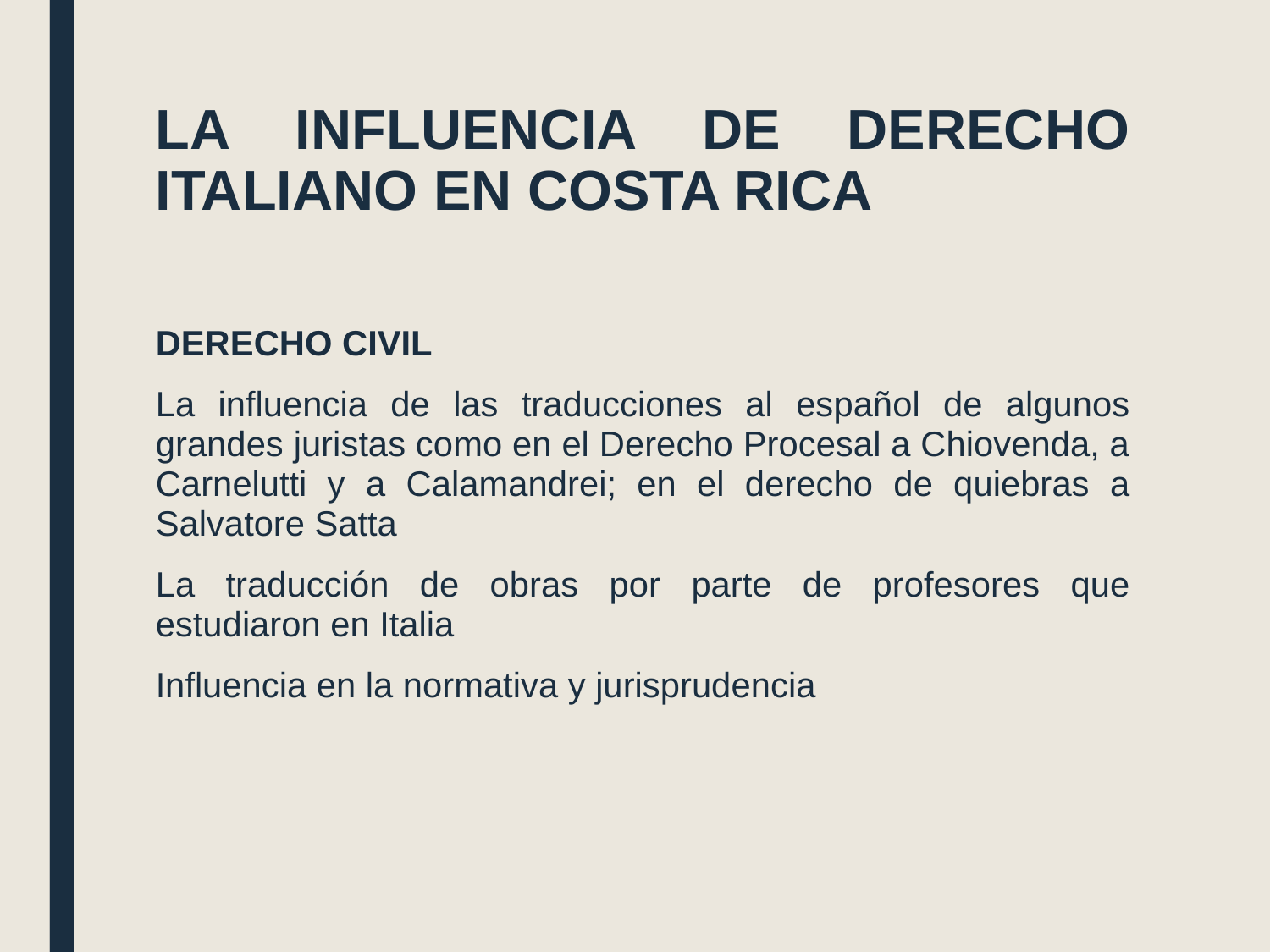

# LA INFLUENCIA DE DERECHO ITALIANO EN COSTA RICA
DERECHO CIVIL
La influencia de las traducciones al español de algunos grandes juristas como en el Derecho Procesal a Chiovenda, a Carnelutti y a Calamandrei; en el derecho de quiebras a Salvatore Satta
La traducción de obras por parte de profesores que estudiaron en Italia
Influencia en la normativa y jurisprudencia